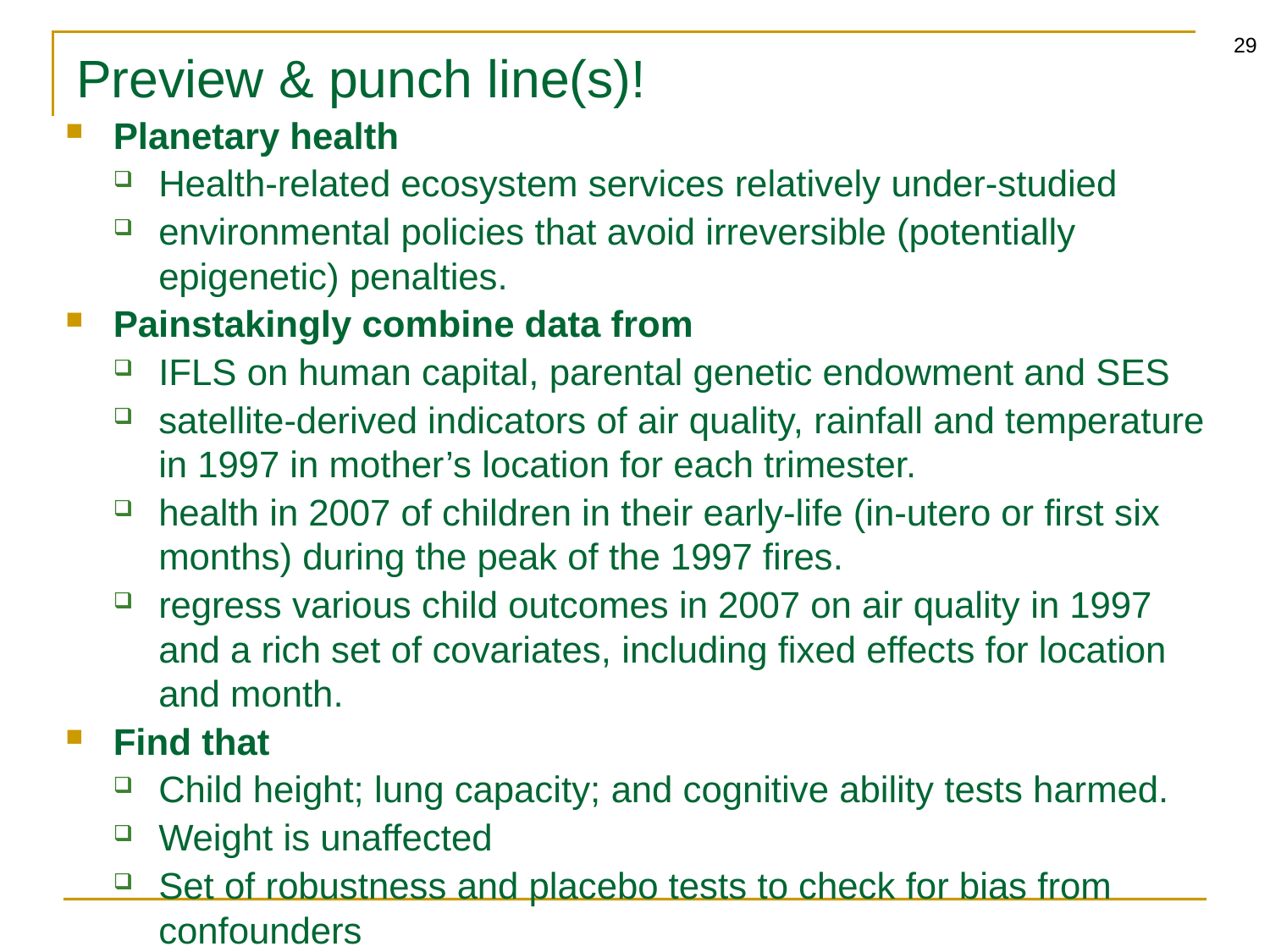

29
# Preview & punch line(s)!
Planetary health
Health-related ecosystem services relatively under-studied
environmental policies that avoid irreversible (potentially epigenetic) penalties.
Painstakingly combine data from
IFLS on human capital, parental genetic endowment and SES
satellite-derived indicators of air quality, rainfall and temperature in 1997 in mother’s location for each trimester.
health in 2007 of children in their early-life (in-utero or first six months) during the peak of the 1997 fires.
regress various child outcomes in 2007 on air quality in 1997 and a rich set of covariates, including fixed effects for location and month.
Find that
Child height; lung capacity; and cognitive ability tests harmed.
Weight is unaffected
Set of robustness and placebo tests to check for bias from confounders